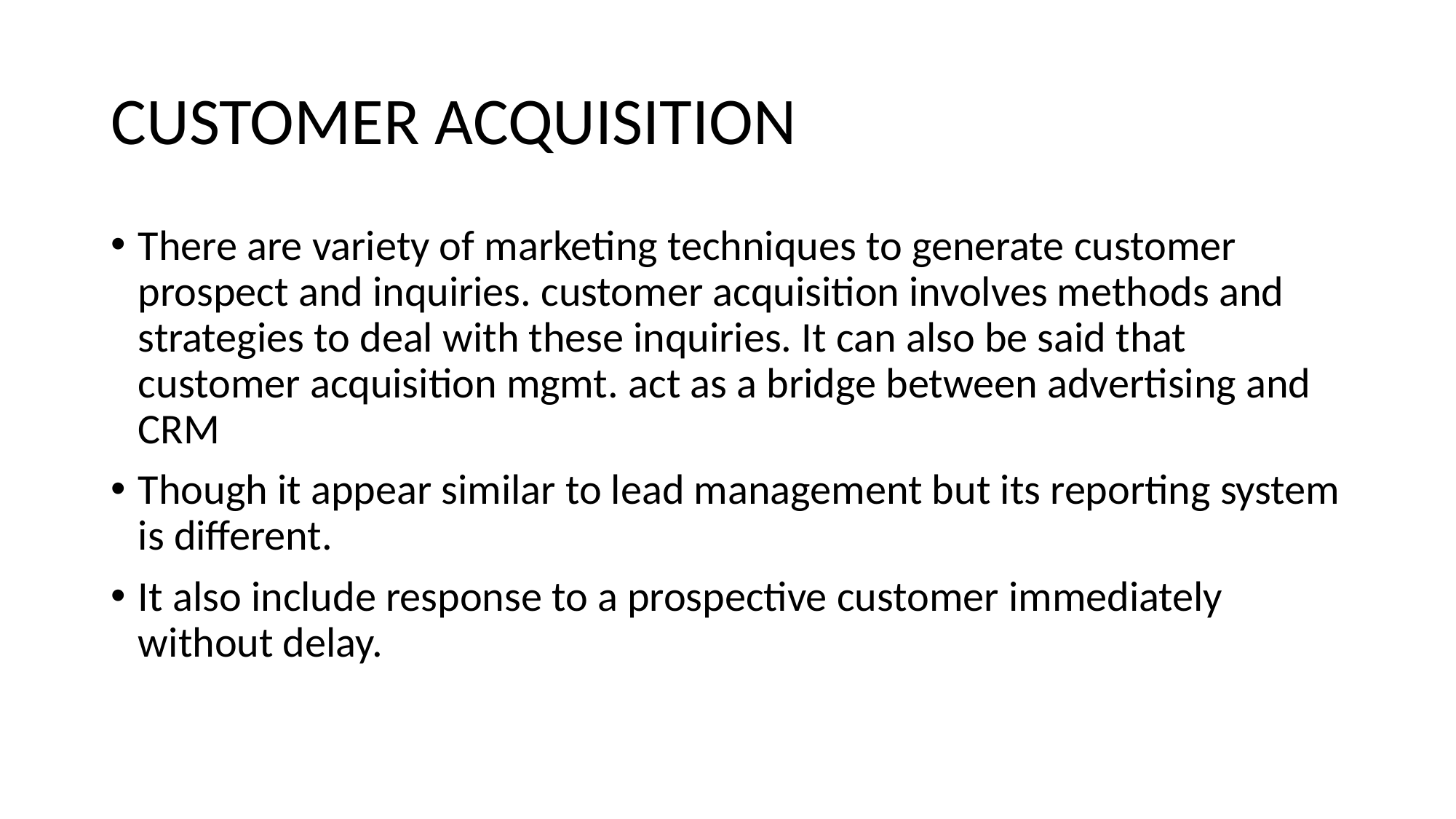

# CUSTOMER ACQUISITION
There are variety of marketing techniques to generate customer prospect and inquiries. customer acquisition involves methods and strategies to deal with these inquiries. It can also be said that customer acquisition mgmt. act as a bridge between advertising and CRM
Though it appear similar to lead management but its reporting system is different.
It also include response to a prospective customer immediately without delay.